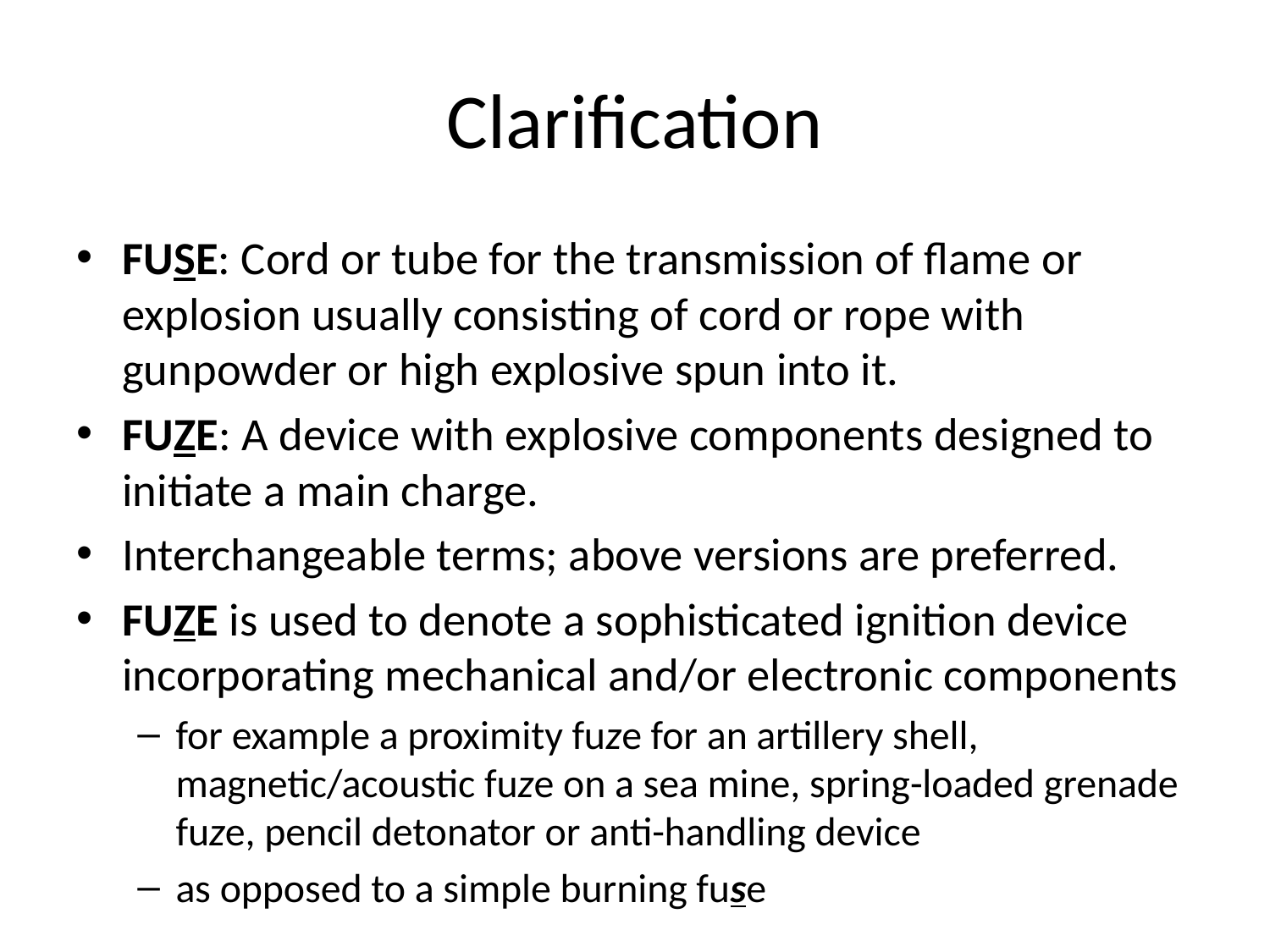

# Clarification
FUSE: Cord or tube for the transmission of flame or explosion usually consisting of cord or rope with gunpowder or high explosive spun into it.
FUZE: A device with explosive components designed to initiate a main charge.
Interchangeable terms; above versions are preferred.
FUZE is used to denote a sophisticated ignition device incorporating mechanical and/or electronic components
for example a proximity fuze for an artillery shell, magnetic/acoustic fuze on a sea mine, spring-loaded grenade fuze, pencil detonator or anti-handling device
as opposed to a simple burning fuse